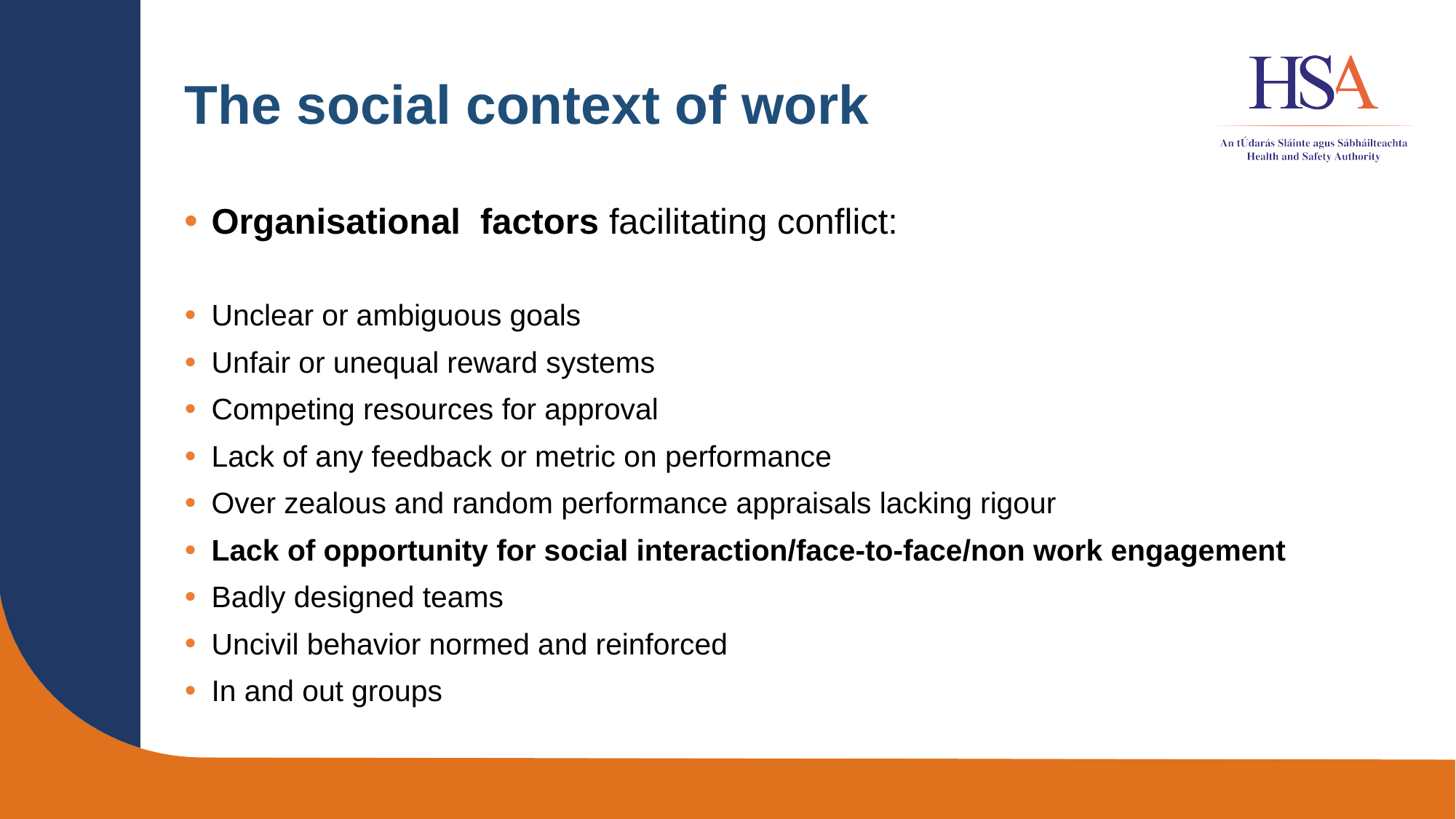

# The social context of work
Organisational  factors facilitating conflict:

Unclear or ambiguous goals
Unfair or unequal reward systems
Competing resources for approval
Lack of any feedback or metric on performance
Over zealous and random performance appraisals lacking rigour
Lack of opportunity for social interaction/face-to-face/non work engagement
Badly designed teams
Uncivil behavior normed and reinforced
In and out groups